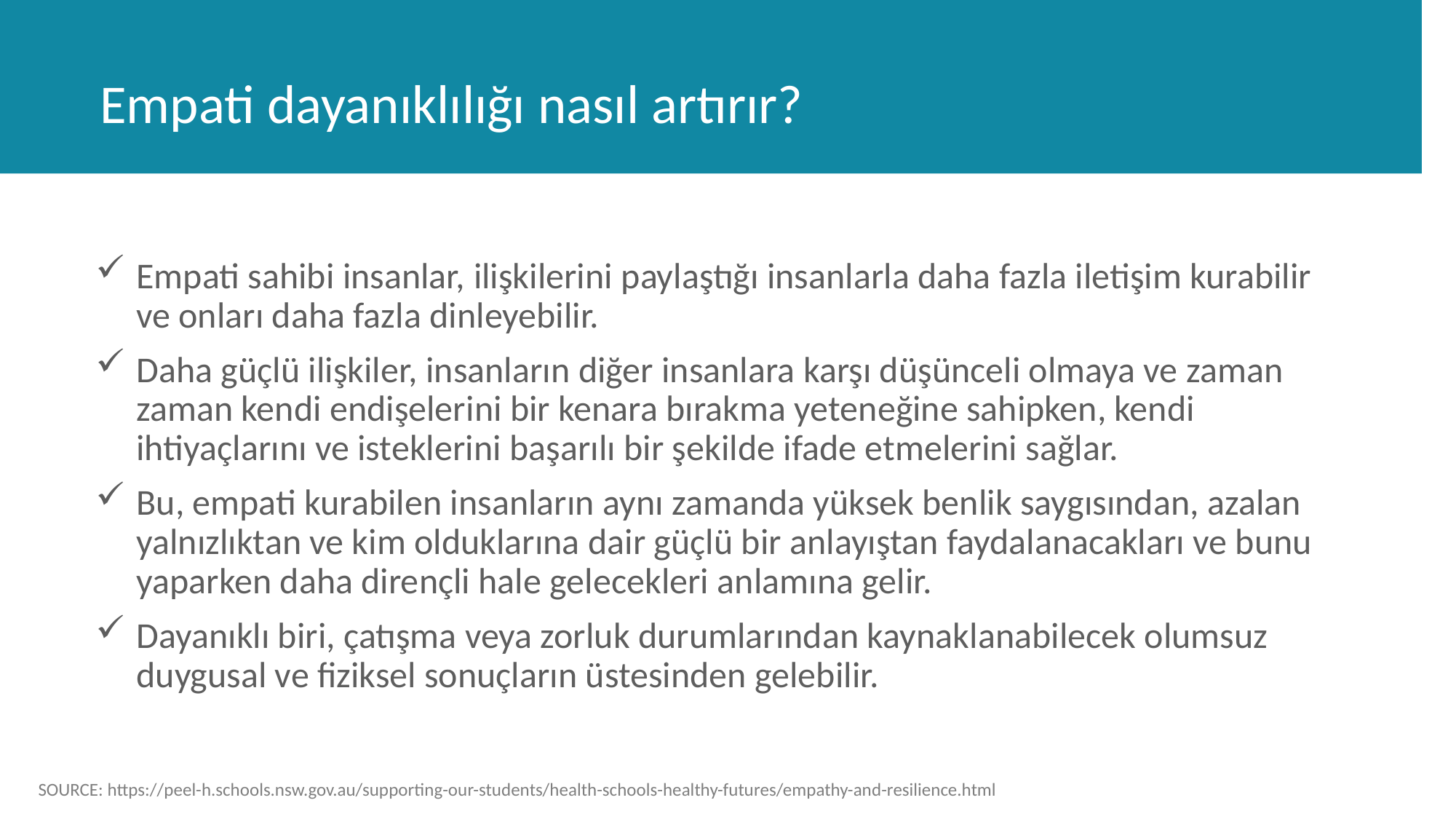

Empati dayanıklılığı nasıl artırır?
Empati sahibi insanlar, ilişkilerini paylaştığı insanlarla daha fazla iletişim kurabilir ve onları daha fazla dinleyebilir.
Daha güçlü ilişkiler, insanların diğer insanlara karşı düşünceli olmaya ve zaman zaman kendi endişelerini bir kenara bırakma yeteneğine sahipken, kendi ihtiyaçlarını ve isteklerini başarılı bir şekilde ifade etmelerini sağlar.
Bu, empati kurabilen insanların aynı zamanda yüksek benlik saygısından, azalan yalnızlıktan ve kim olduklarına dair güçlü bir anlayıştan faydalanacakları ve bunu yaparken daha dirençli hale gelecekleri anlamına gelir.
Dayanıklı biri, çatışma veya zorluk durumlarından kaynaklanabilecek olumsuz duygusal ve fiziksel sonuçların üstesinden gelebilir.
SOURCE: https://peel-h.schools.nsw.gov.au/supporting-our-students/health-schools-healthy-futures/empathy-and-resilience.html